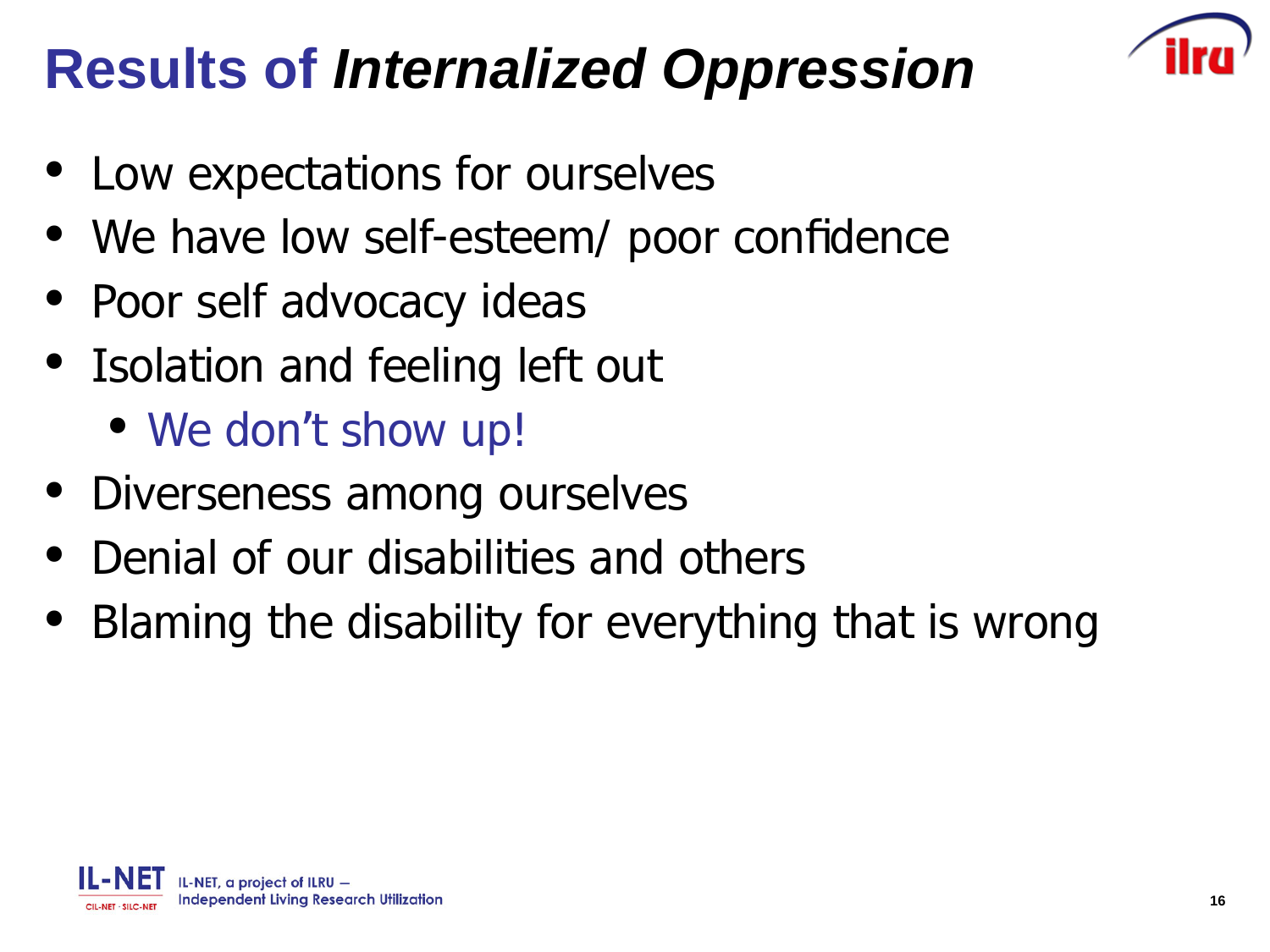

# Results of Internalized Oppression
Low expectations for ourselves
We have low self-esteem/ poor confidence
Poor self advocacy ideas
Isolation and feeling left out
We don’t show up!
Diverseness among ourselves
Denial of our disabilities and others
Blaming the disability for everything that is wrong